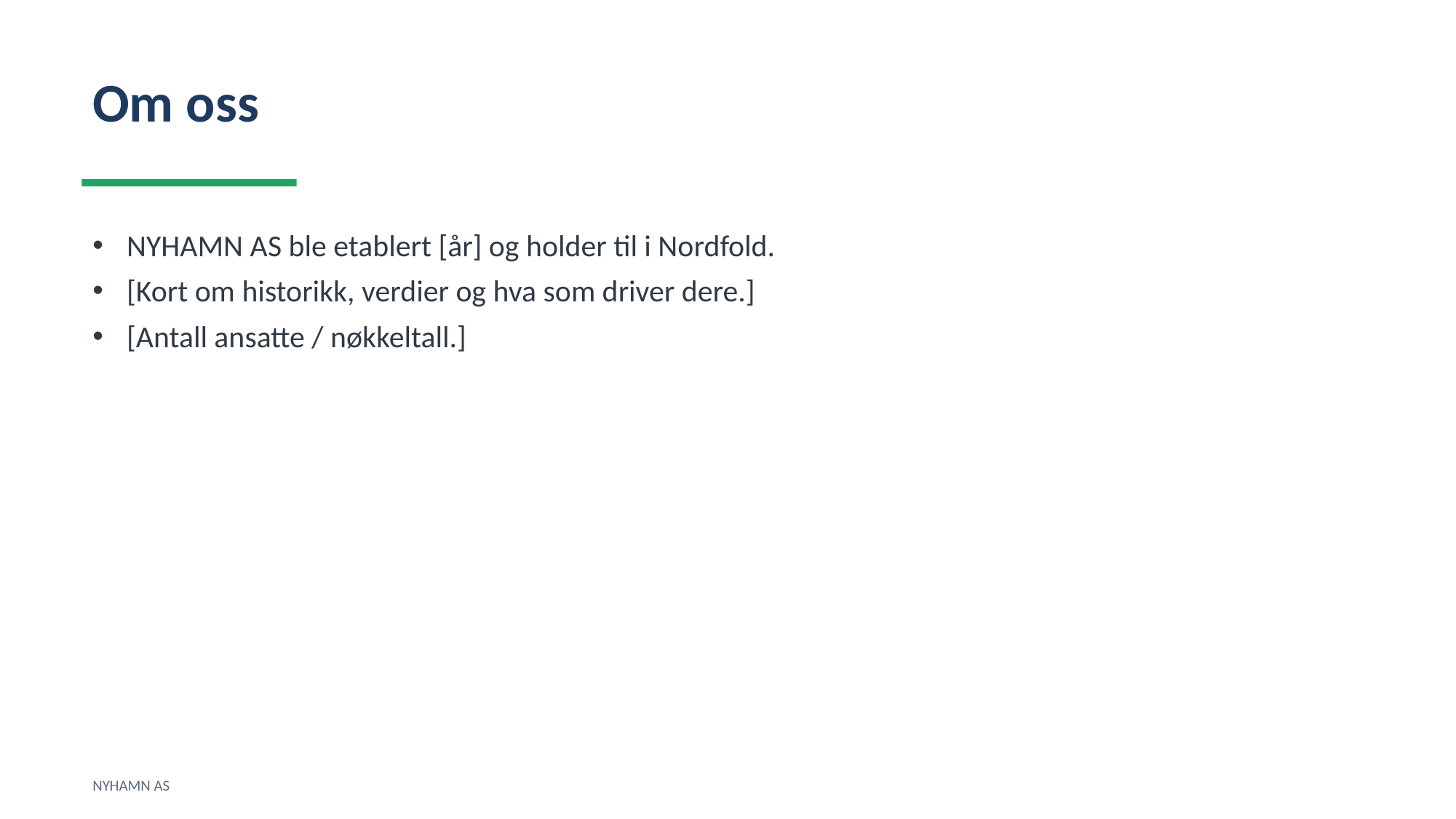

Om oss

NYHAMN AS ble etablert [år] og holder til i Nordfold.
[Kort om historikk, verdier og hva som driver dere.]
[Antall ansatte / nøkkeltall.]
NYHAMN AS